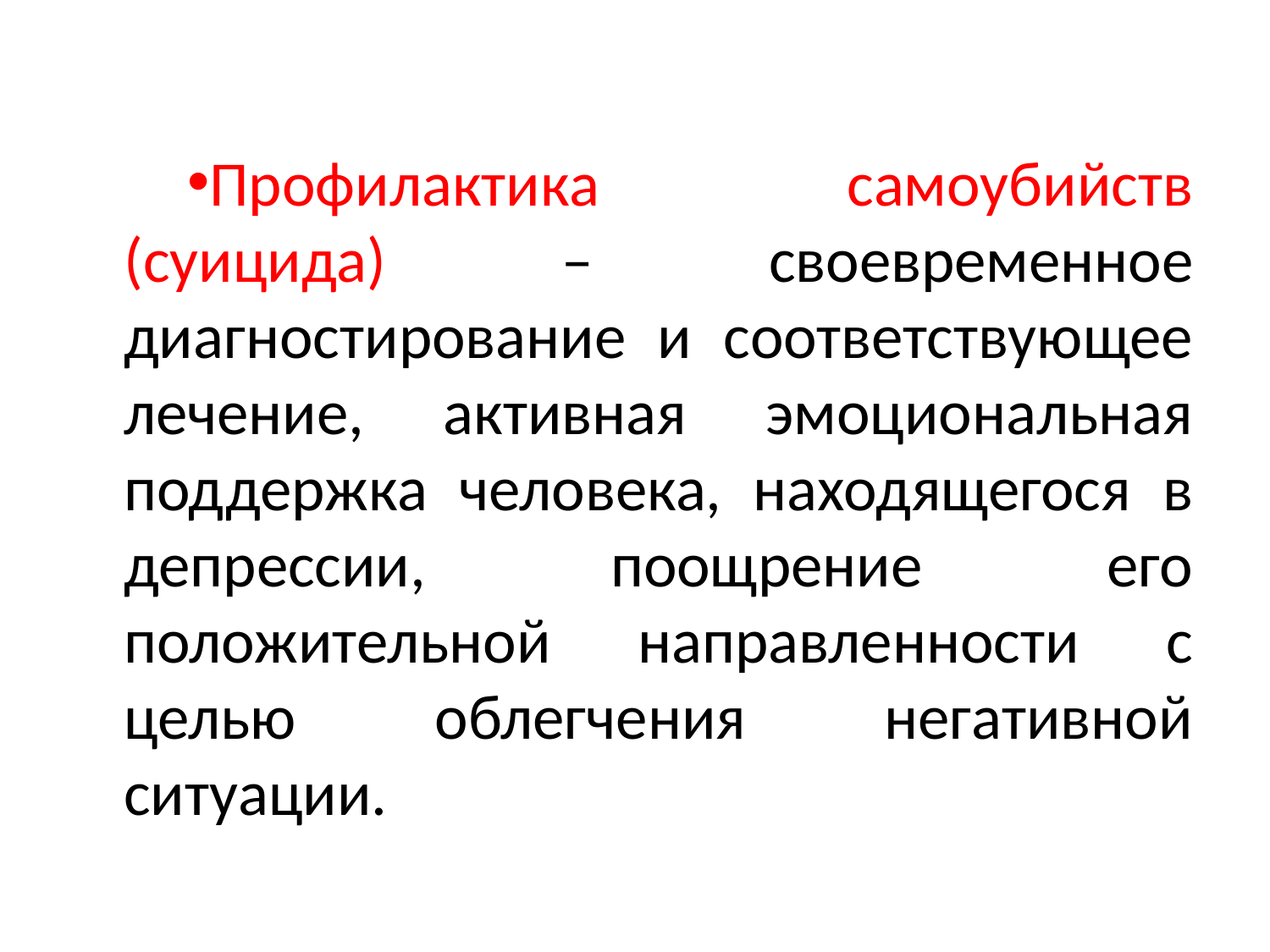

#
Профилактика самоубийств (суицида) – своевременное диагностирование и соответствующее лечение, активная эмоциональная поддержка человека, находящегося в депрессии, поощрение его положительной направленности с целью облегчения негативной ситуации.